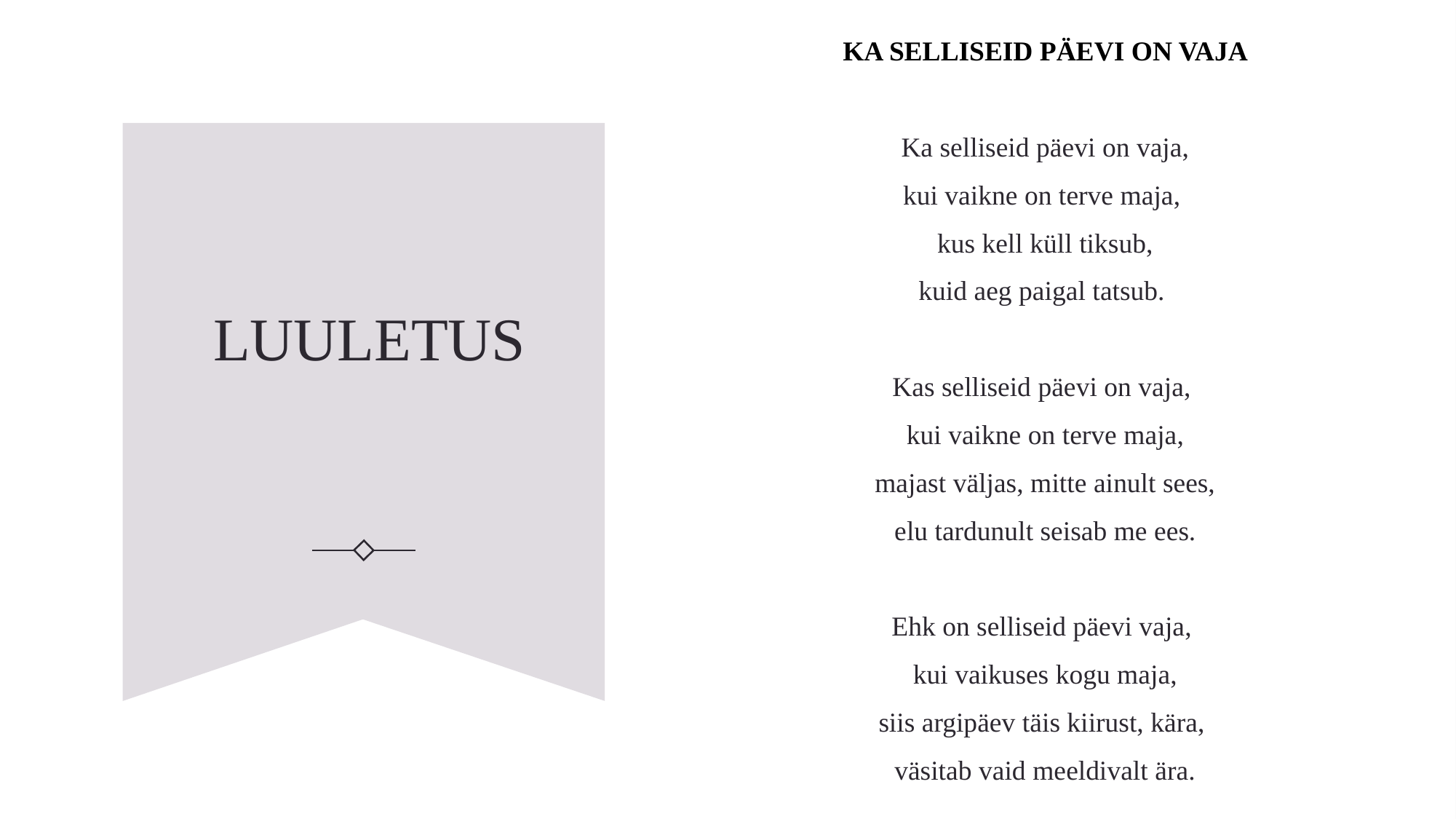

KA SELLISEID PÄEVI ON VAJA

Ka selliseid päevi on vaja,
kui vaikne on terve maja,
kus kell küll tiksub,
kuid aeg paigal tatsub.

Kas selliseid päevi on vaja,
kui vaikne on terve maja,
majast väljas, mitte ainult sees,
elu tardunult seisab me ees.

Ehk on selliseid päevi vaja,
kui vaikuses kogu maja,
siis argipäev täis kiirust, kära,
väsitab vaid meeldivalt ära.

# LUULETUS